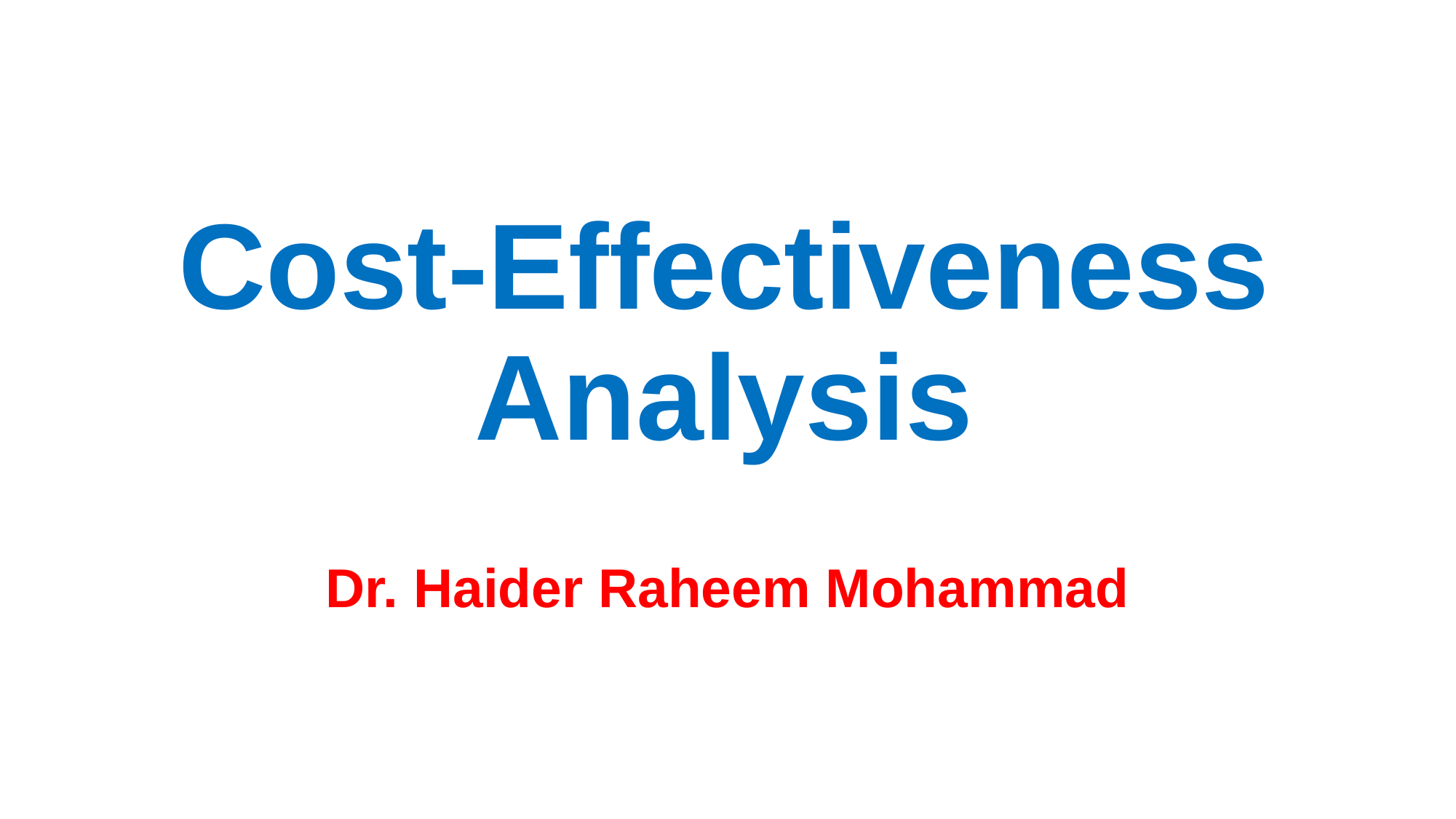

# Cost-Effectiveness Analysis
Dr. Haider Raheem Mohammad